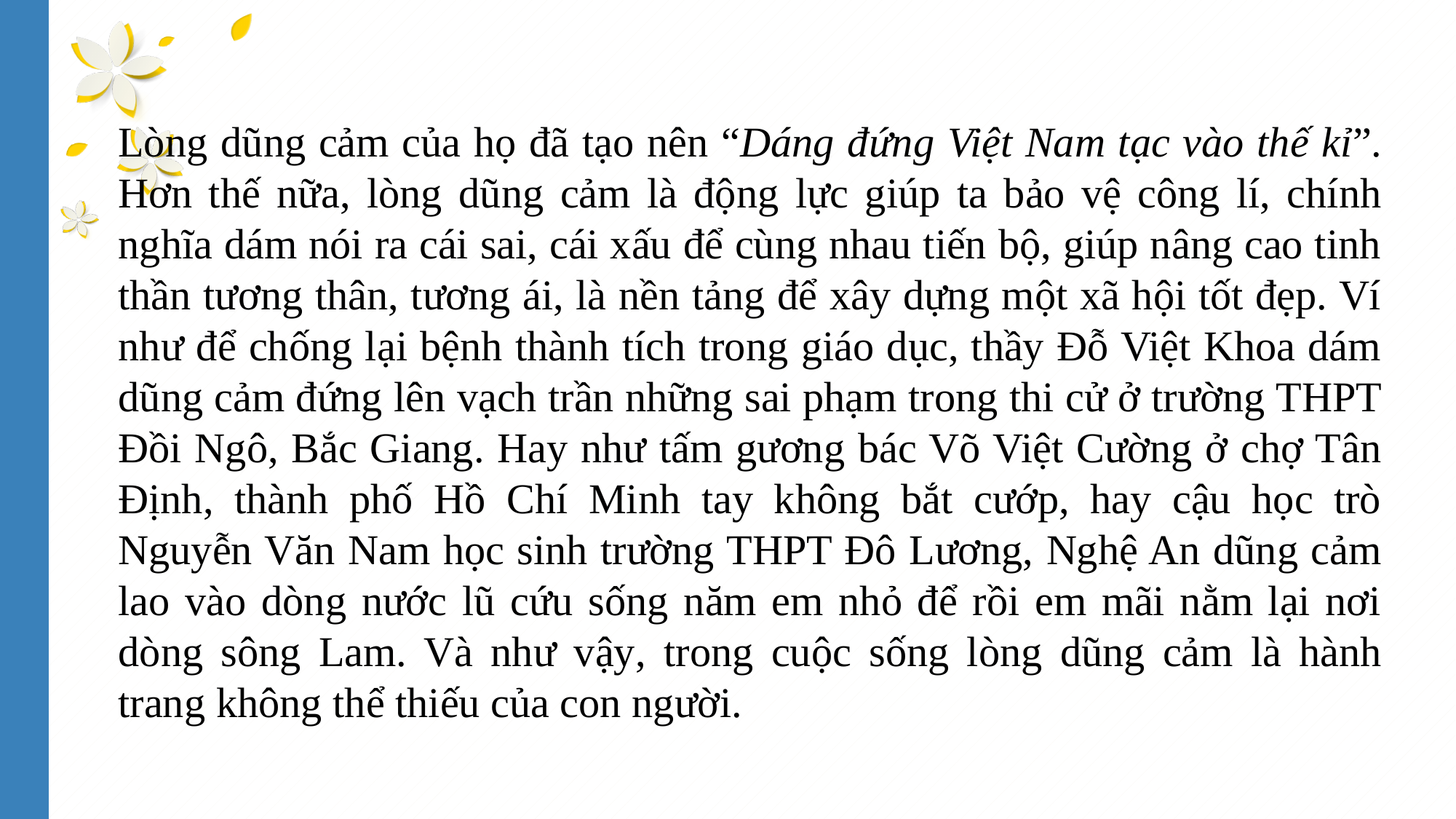

Lòng dũng cảm của họ đã tạo nên “Dáng đứng Việt Nam tạc vào thế kỉ”. Hơn thế nữa, lòng dũng cảm là động lực giúp ta bảo vệ công lí, chính nghĩa dám nói ra cái sai, cái xấu để cùng nhau tiến bộ, giúp nâng cao tinh thần tương thân, tương ái, là nền tảng để xây dựng một xã hội tốt đẹp. Ví như để chống lại bệnh thành tích trong giáo dục, thầy Đỗ Việt Khoa dám dũng cảm đứng lên vạch trần những sai phạm trong thi cử ở trường THPT Đồi Ngô, Bắc Giang. Hay như tấm gương bác Võ Việt Cường ở chợ Tân Định, thành phố Hồ Chí Minh tay không bắt cướp, hay cậu học trò Nguyễn Văn Nam học sinh trường THPT Đô Lương, Nghệ An dũng cảm lao vào dòng nước lũ cứu sống năm em nhỏ để rồi em mãi nằm lại nơi dòng sông Lam. Và như vậy, trong cuộc sống lòng dũng cảm là hành trang không thể thiếu của con người.